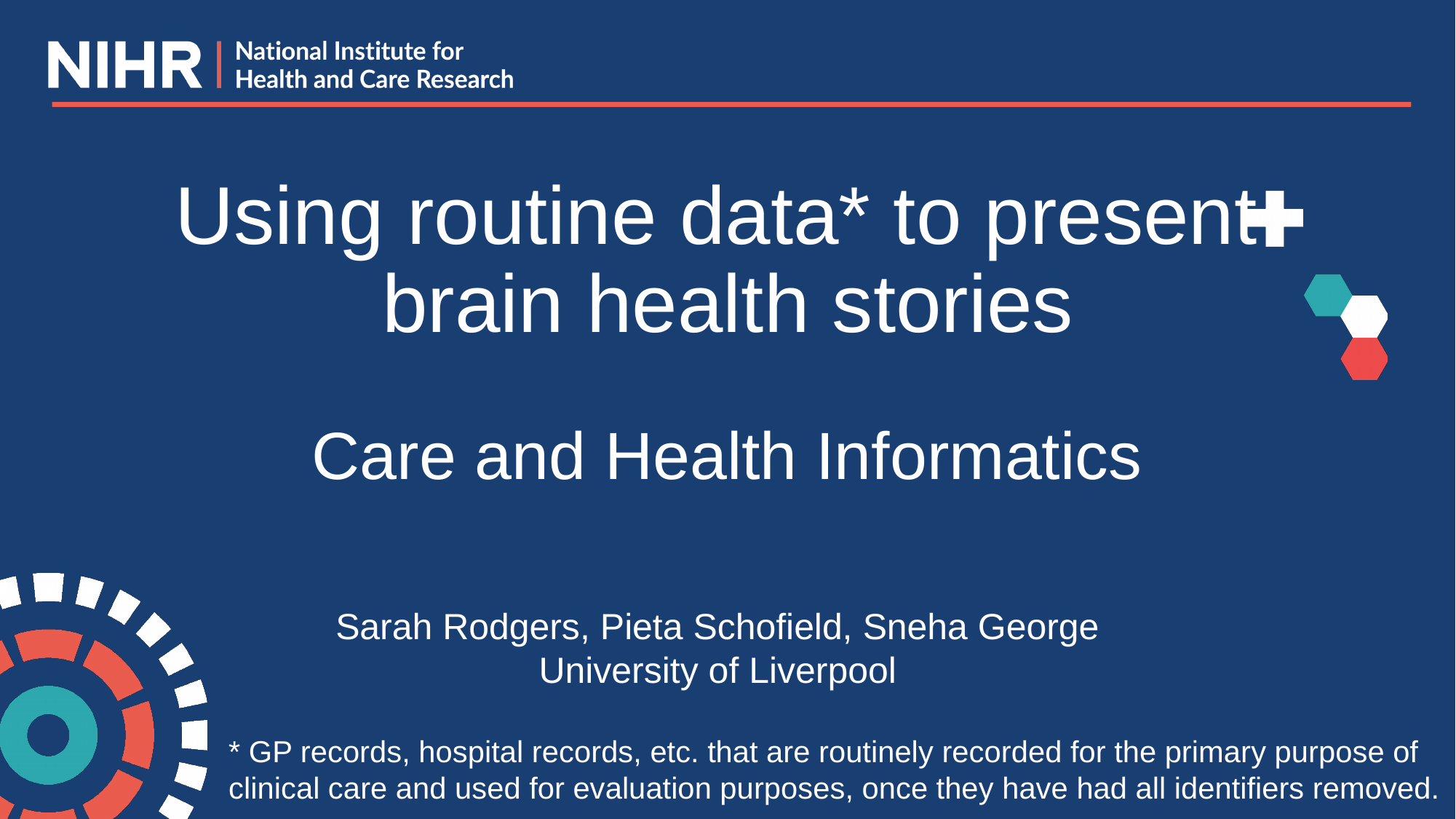

# Using routine data* to present brain health stories Care and Health Informatics
Sarah Rodgers, Pieta Schofield, Sneha George
University of Liverpool
* GP records, hospital records, etc. that are routinely recorded for the primary purpose of clinical care and used for evaluation purposes, once they have had all identifiers removed.